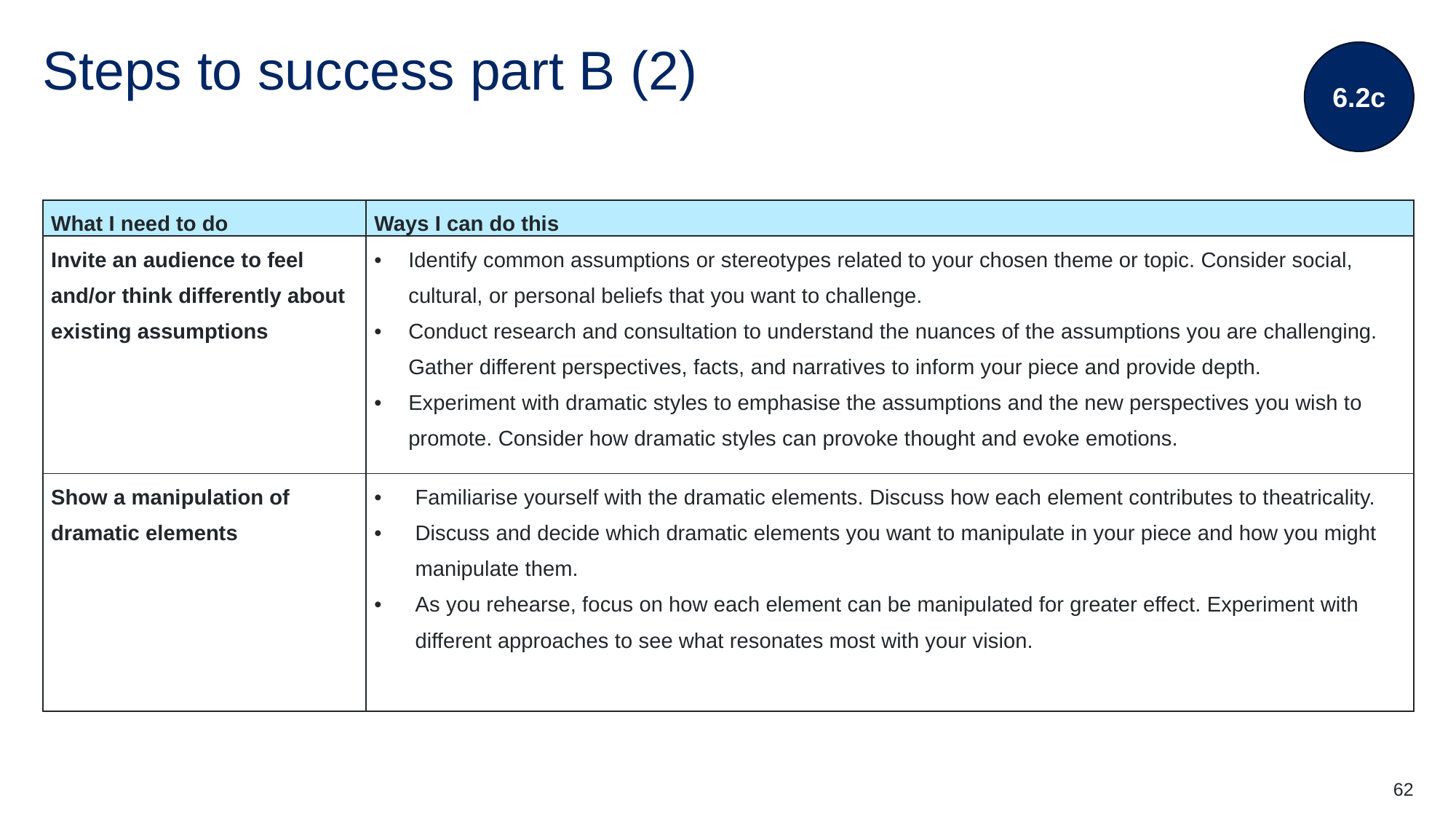

6.2c
# Steps to success part B (2)
| What I need to do | Ways I can do this |
| --- | --- |
| Invite an audience to feel and/or think differently about existing assumptions | Identify common assumptions or stereotypes related to your chosen theme or topic. Consider social, cultural, or personal beliefs that you want to challenge. Conduct research and consultation to understand the nuances of the assumptions you are challenging. Gather different perspectives, facts, and narratives to inform your piece and provide depth. Experiment with dramatic styles to emphasise the assumptions and the new perspectives you wish to promote. Consider how dramatic styles can provoke thought and evoke emotions. |
| Show a manipulation of dramatic elements | Familiarise yourself with the dramatic elements. Discuss how each element contributes to theatricality. Discuss and decide which dramatic elements you want to manipulate in your piece and how you might manipulate them. As you rehearse, focus on how each element can be manipulated for greater effect. Experiment with different approaches to see what resonates most with your vision. |
62